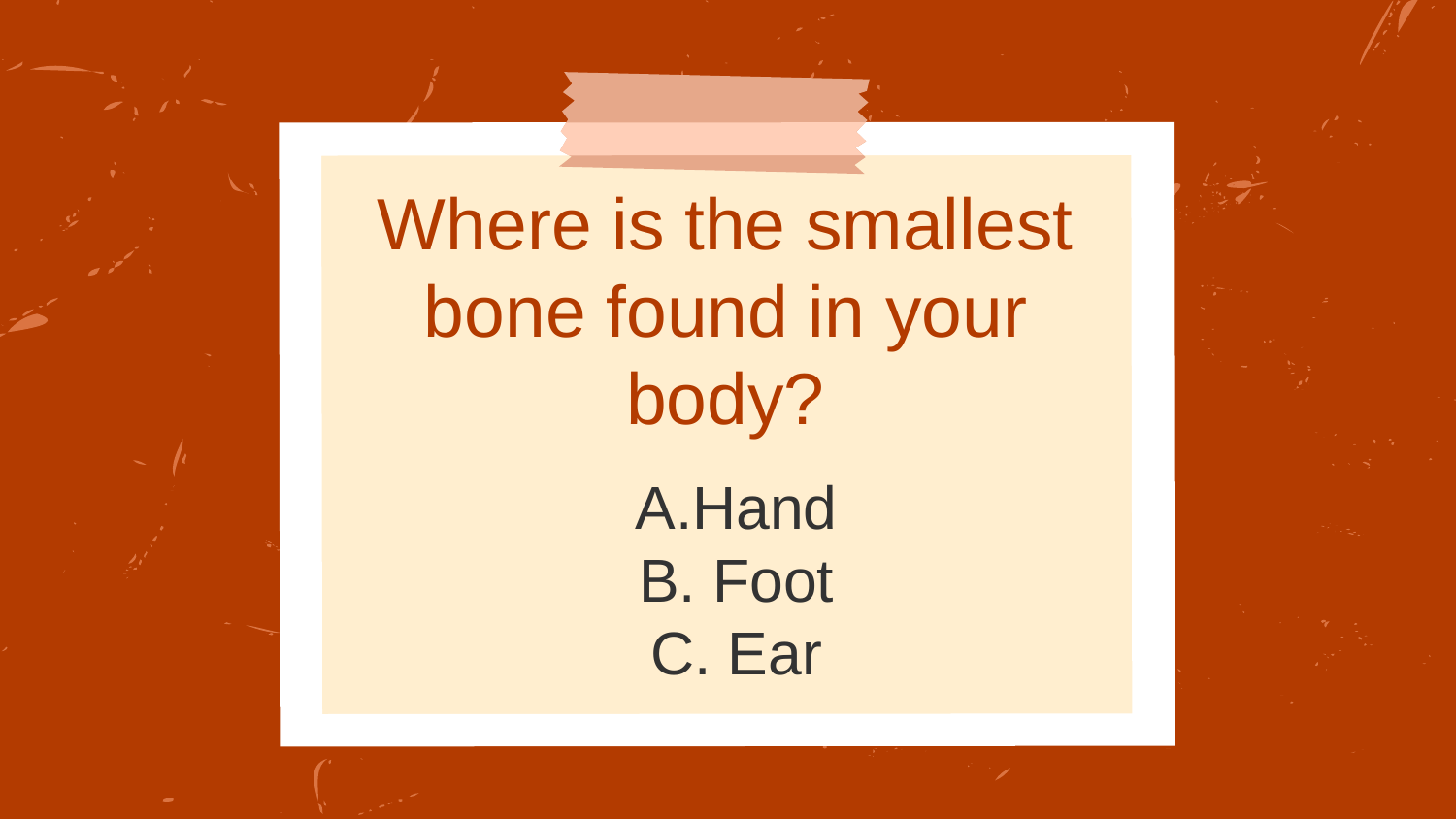

# Where is the smallest bone found in your body?
A.Hand
B. Foot
C. Ear